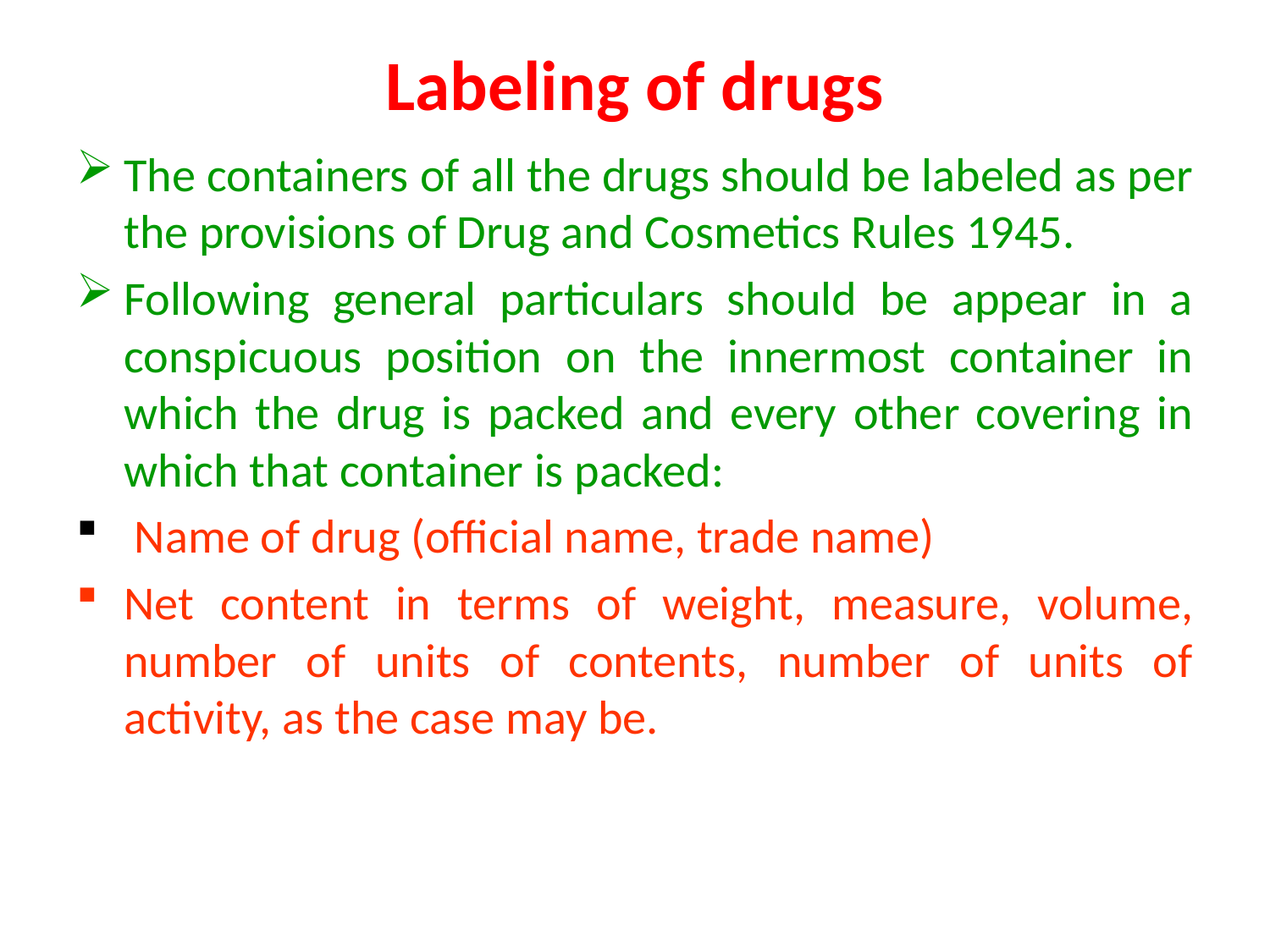

# Labeling of drugs
The containers of all the drugs should be labeled as per the provisions of Drug and Cosmetics Rules 1945.
Following general particulars should be appear in a conspicuous position on the innermost container in which the drug is packed and every other covering in which that container is packed:
 Name of drug (official name, trade name)
Net content in terms of weight, measure, volume, number of units of contents, number of units of activity, as the case may be.